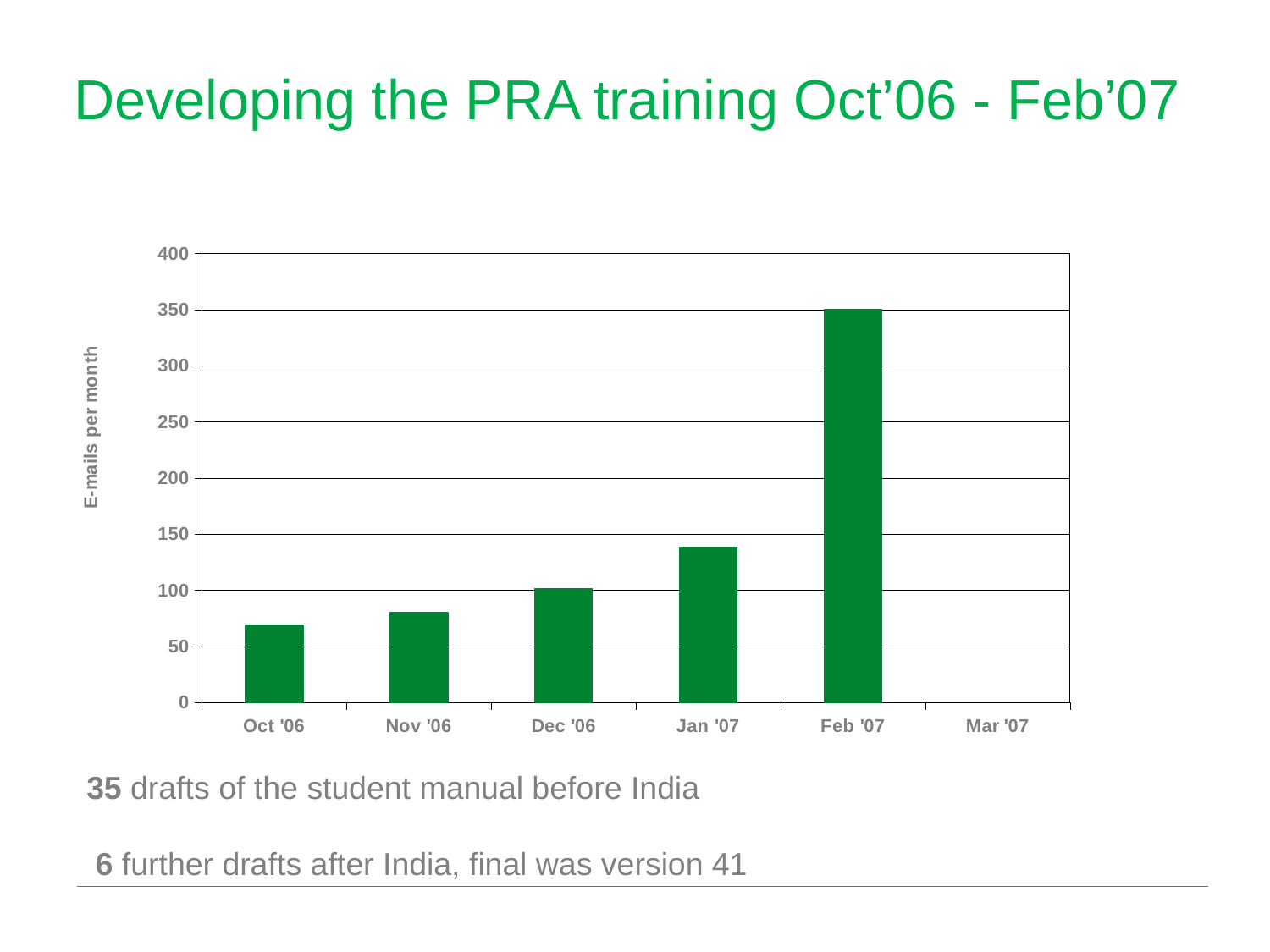

# Developing the PRA training Oct’06 - Feb’07

### Chart

| Category | E-mails |
|---|---|
| Oct '06 | 69.0 |
| Nov '06 | 80.0 |
| Dec '06 | 101.0 |
| Jan '07 | 138.0 |
| Feb '07 | 350.0 |
| Mar '07 | None |
35 drafts of the student manual before India

 6 further drafts after India, final was version 41